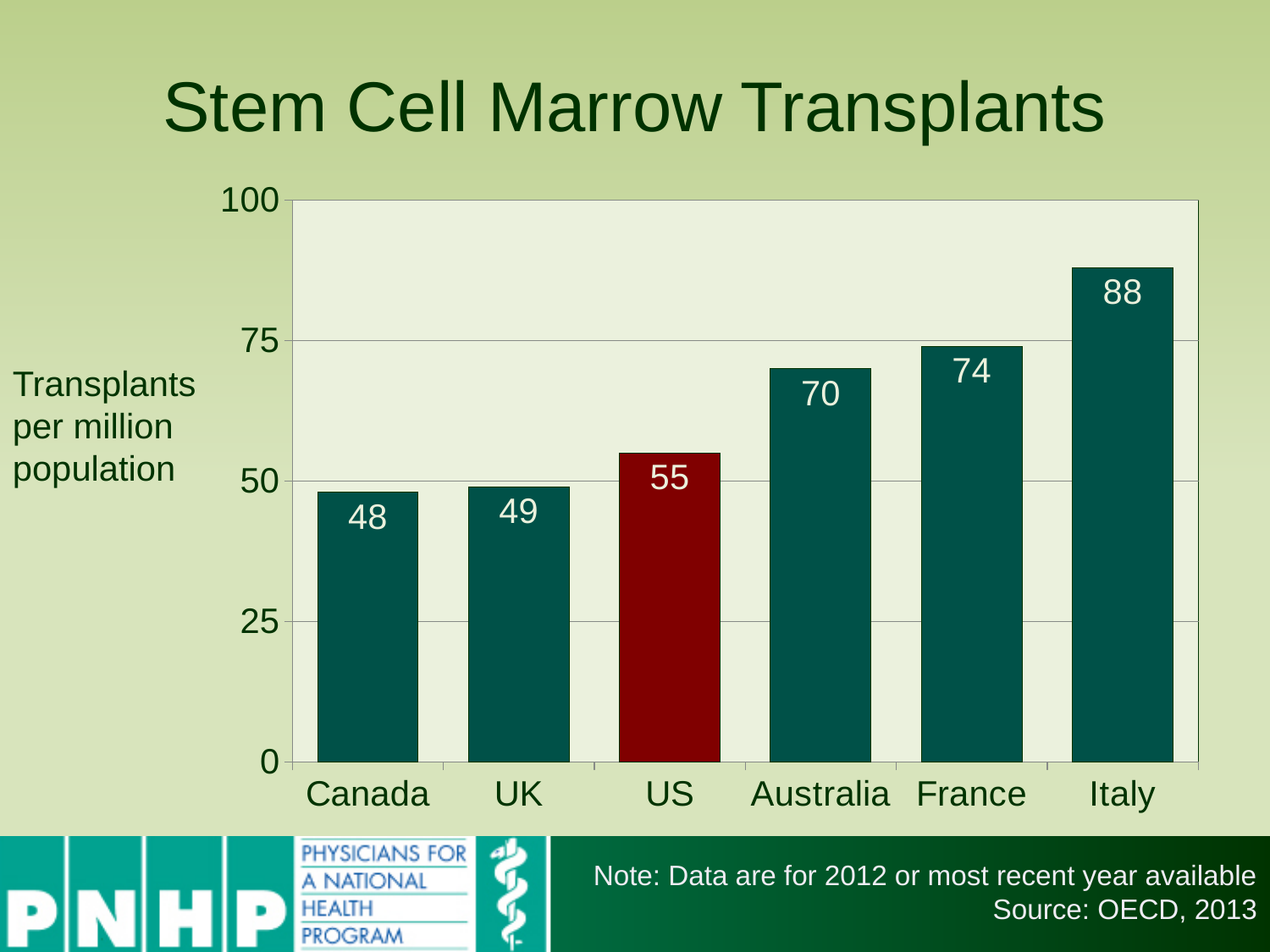

# Stem Cell Marrow Transplants

### Chart

| Category | Column1 |
|---|---|
| Canada | 48.0 |
| UK | 49.0 |
| US | 55.0 |
| Australia | 70.0 |
| France | 74.0 |
| Italy | 88.0 |
Transplants per million population
Note: Data are for 2012 or most recent year available
Source: OECD, 2013